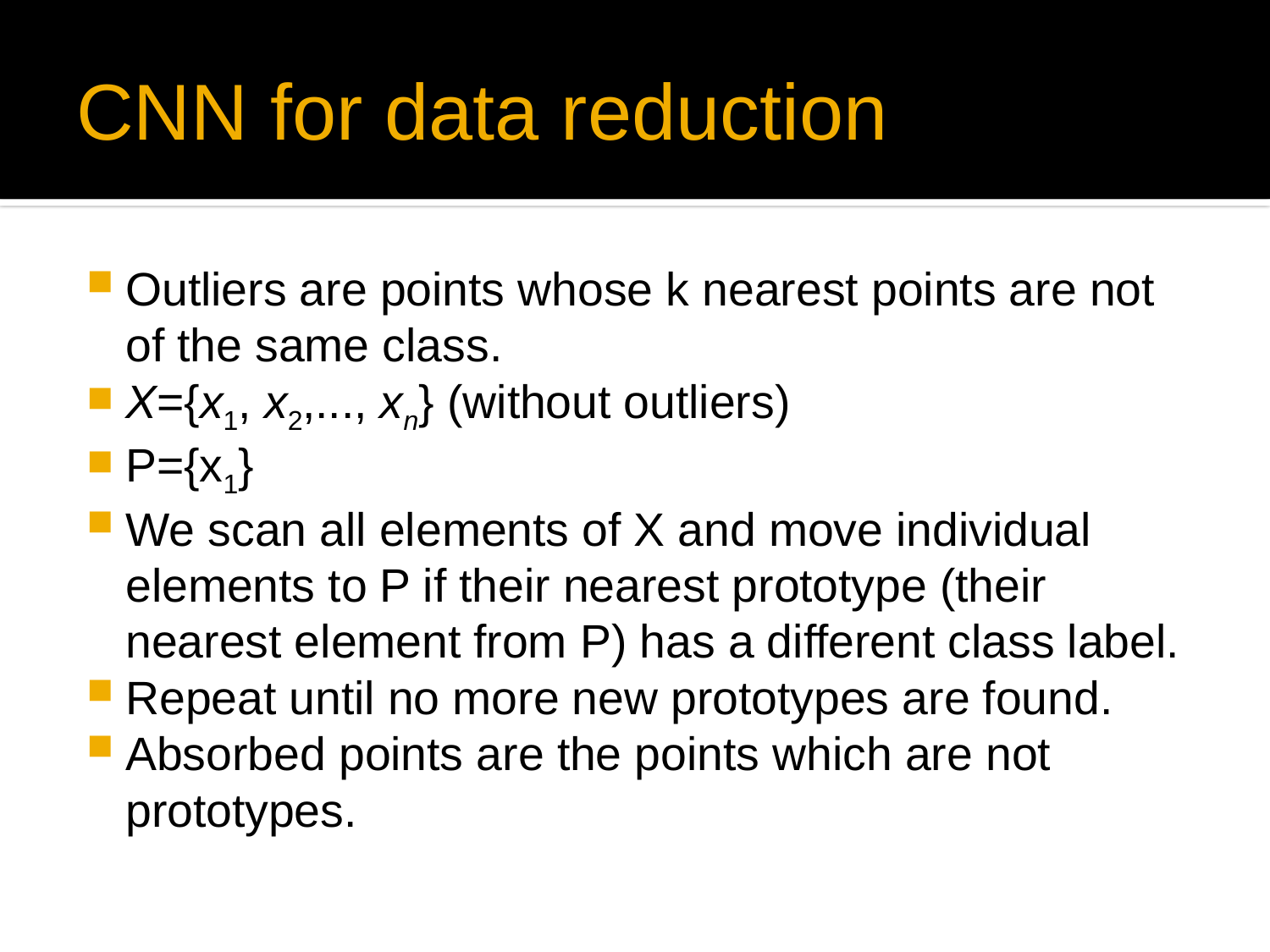

# CNN for data reduction
Outliers are points whose k nearest points are not of the same class.
X={x1, x2,..., xn} (without outliers)
P={x1}
We scan all elements of X and move individual elements to P if their nearest prototype (their nearest element from P) has a different class label.
Repeat until no more new prototypes are found.
Absorbed points are the points which are not prototypes.